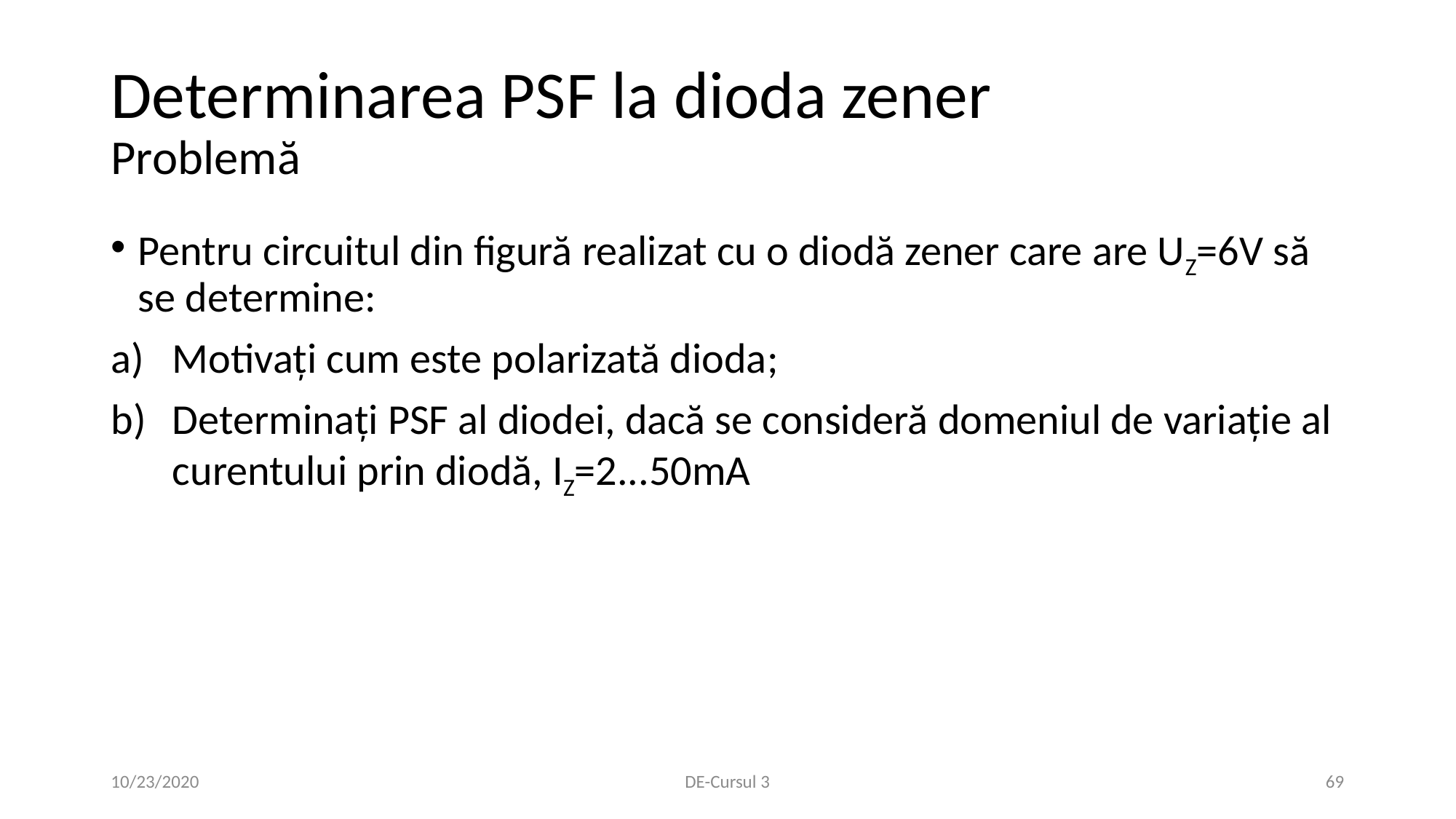

# Determinarea PSF la dioda zener Problemă
Pentru circuitul din figură realizat cu o diodă zener care are UZ=6V să se determine:
Motivați cum este polarizată dioda;
Determinați PSF al diodei, dacă se consideră domeniul de variație al curentului prin diodă, IZ=2...50mA
10/23/2020
DE-Cursul 3
69